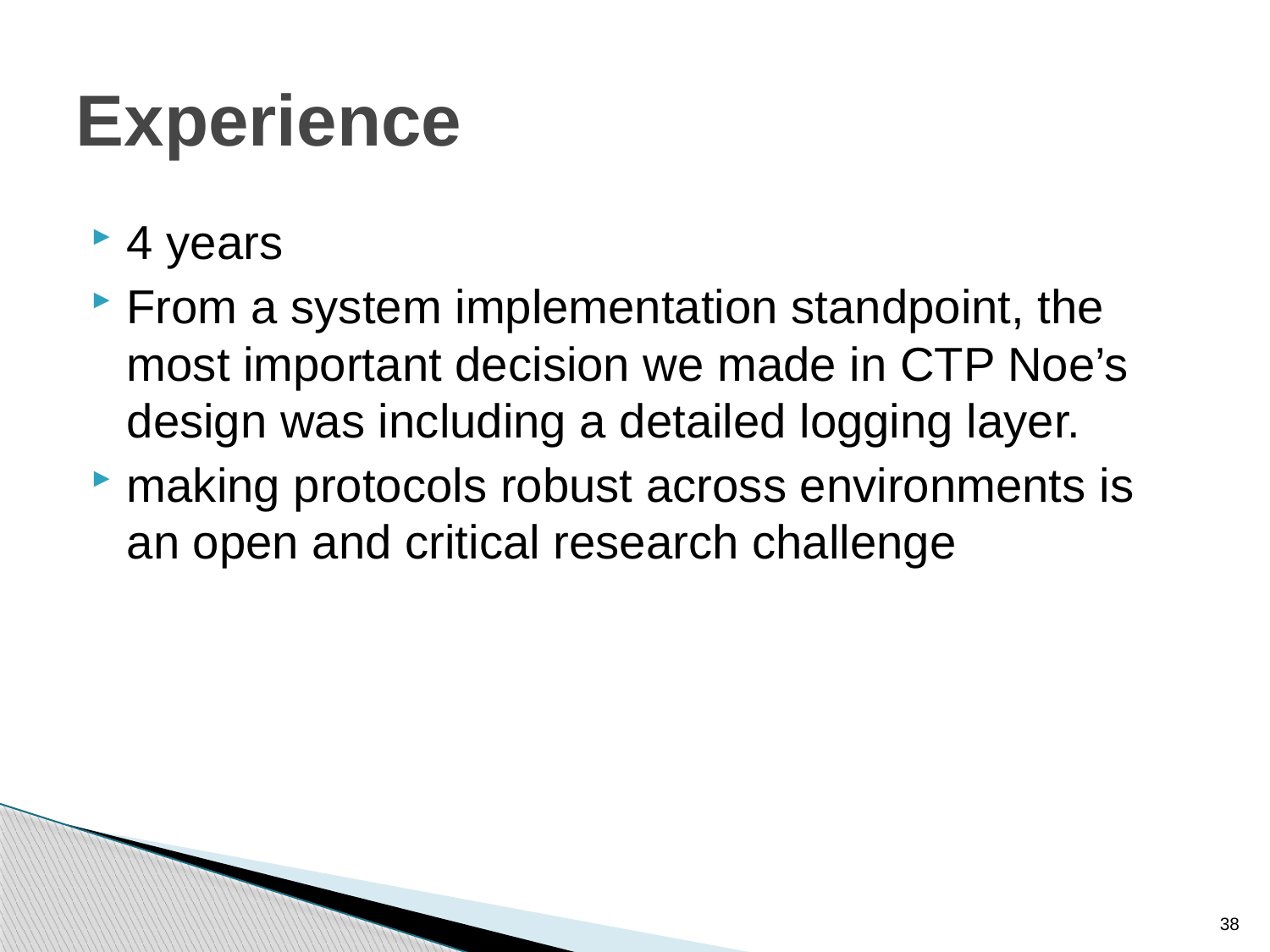

# Experience
4 years
From a system implementation standpoint, the most important decision we made in CTP Noe’s design was including a detailed logging layer.
making protocols robust across environments is an open and critical research challenge
38